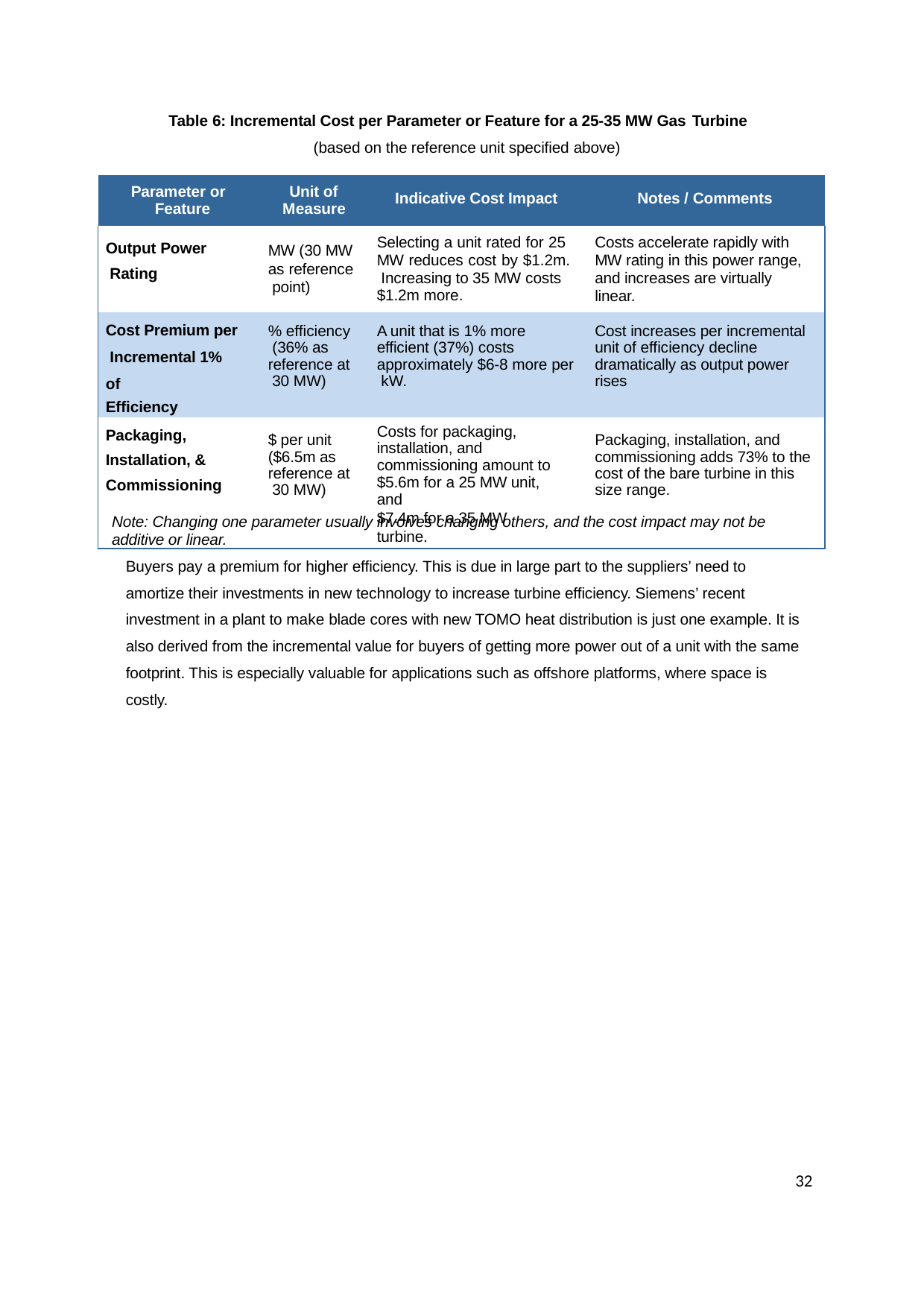

Table 6: Incremental Cost per Parameter or Feature for a 25-35 MW Gas Turbine
(based on the reference unit specified above)
| Parameter or Feature | Unit of Measure | Indicative Cost Impact | Notes / Comments |
| --- | --- | --- | --- |
| Output Power Rating | MW (30 MW as reference point) | Selecting a unit rated for 25 MW reduces cost by $1.2m. Increasing to 35 MW costs $1.2m more. | Costs accelerate rapidly with MW rating in this power range, and increases are virtually linear. |
| Cost Premium per Incremental 1% of Efficiency | % efficiency (36% as reference at 30 MW) | A unit that is 1% more efficient (37%) costs approximately $6-8 more per kW. | Cost increases per incremental unit of efficiency decline dramatically as output power rises |
| Packaging, Installation, & Commissioning | $ per unit ($6.5m as reference at 30 MW) | Costs for packaging, installation, and commissioning amount to $5.6m for a 25 MW unit, and $7.4m for a 35 MW turbine. | Packaging, installation, and commissioning adds 73% to the cost of the bare turbine in this size range. |
Note: Changing one parameter usually involves changing others, and the cost impact may not be  additive or linear.
Buyers pay a premium for higher efficiency. This is due in large part to the suppliers’ need to  amortize their investments in new technology to increase turbine efficiency. Siemens’ recent  investment in a plant to make blade cores with new TOMO heat distribution is just one example. It is  also derived from the incremental value for buyers of getting more power out of a unit with the same  footprint. This is especially valuable for applications such as offshore platforms, where space is  costly.
32